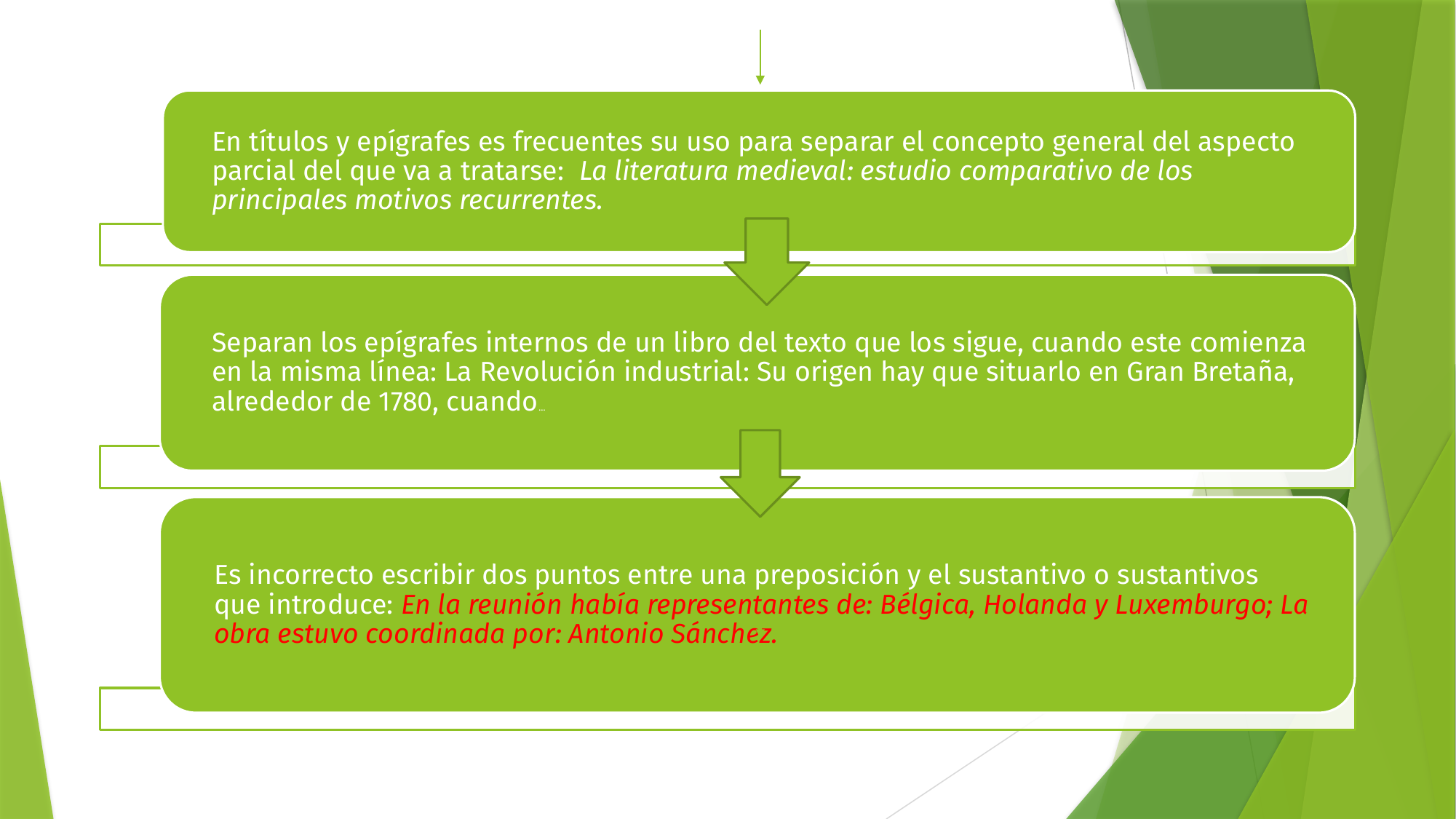

En títulos y epígrafes es frecuentes su uso para separar el concepto general del aspecto parcial del que va a tratarse:  La literatura medieval: estudio comparativo de los principales motivos recurrentes.
Separan los epígrafes internos de un libro del texto que los sigue, cuando este comienza en la misma línea: La Revolución industrial: Su origen hay que situarlo en Gran Bretaña, alrededor de 1780, cuando…
Es incorrecto escribir dos puntos entre una preposición y el sustantivo o sustantivos que introduce: En la reunión había representantes de: Bélgica, Holanda y Luxemburgo; La obra estuvo coordinada por: Antonio Sánchez.